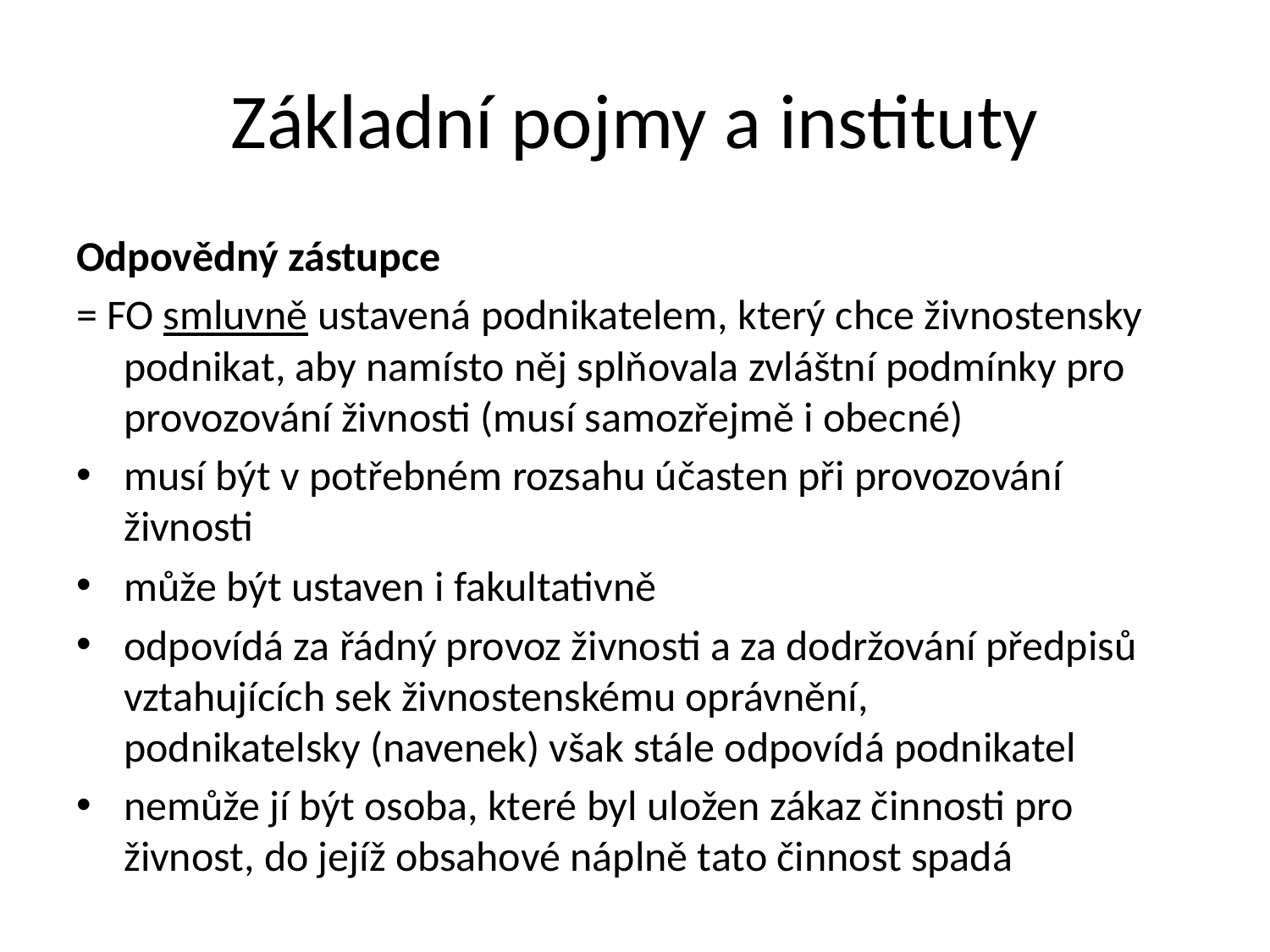

# Základní pojmy a instituty
Odpovědný zástupce
= FO smluvně ustavená podnikatelem, který chce živnostensky podnikat, aby namísto něj splňovala zvláštní podmínky pro provozování živnosti (musí samozřejmě i obecné)
musí být v potřebném rozsahu účasten při provozování živnosti
může být ustaven i fakultativně
odpovídá za řádný provoz živnosti a za dodržování předpisů vztahujících sek živnostenskému oprávnění,
podnikatelsky (navenek) však stále odpovídá podnikatel
nemůže jí být osoba, které byl uložen zákaz činnosti pro živnost, do jejíž obsahové náplně tato činnost spadá